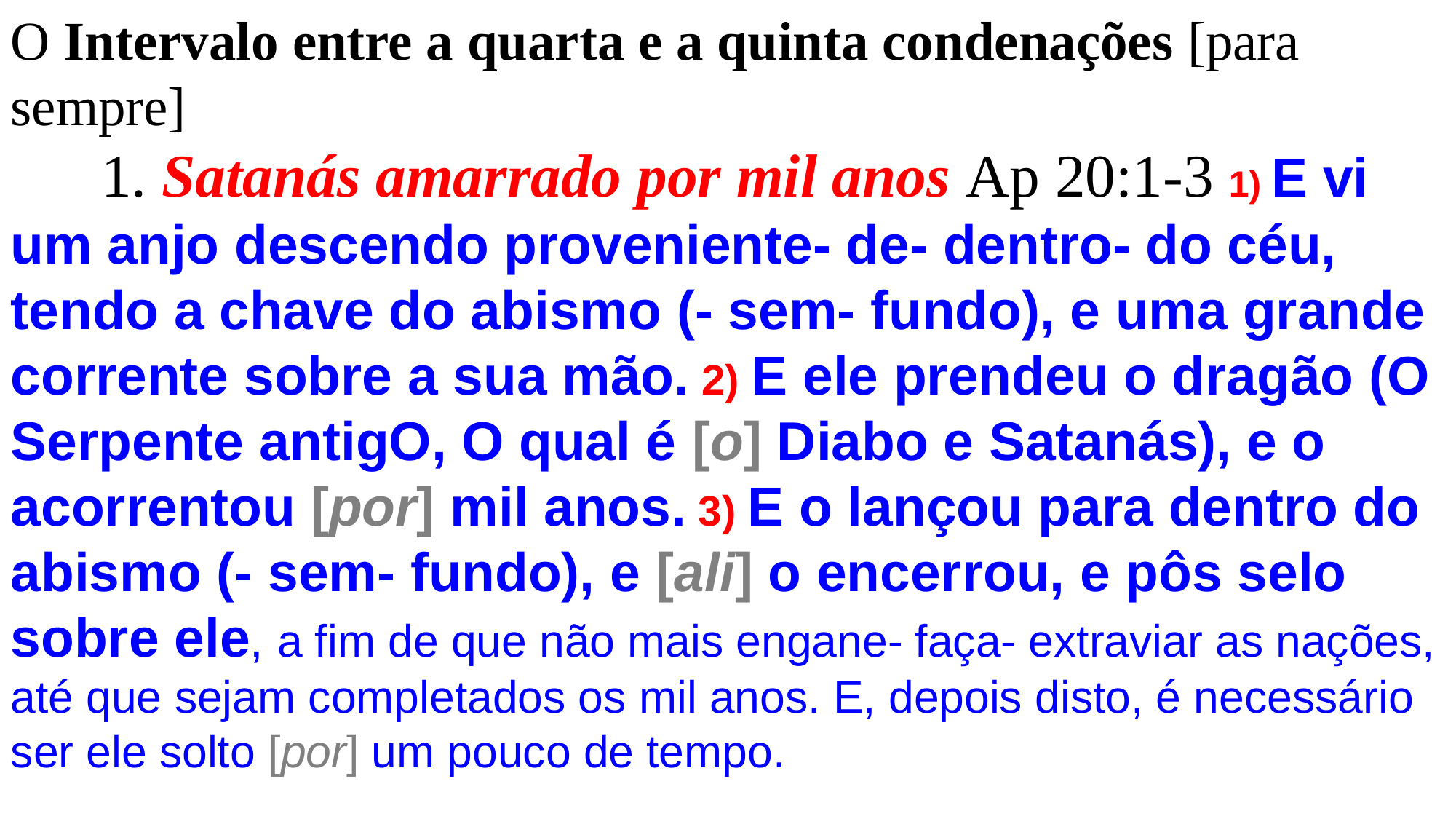

O Intervalo entre a quarta e a quinta condenações [para sempre]
      1. Satanás amarrado por mil anos Ap 20:1-3 1) E vi um anjo descendo proveniente- de- dentro- do céu, tendo a chave do abismo (- sem- fundo), e uma grande corrente sobre a sua mão. 2) E ele prendeu o dragão (O Serpente antigO, O qual é [o] Diabo e Satanás), e o acorrentou [por] mil anos. 3) E o lançou para dentro do abismo (- sem- fundo), e [ali] o encerrou, e pôs selo sobre ele, a fim de que não mais engane- faça- extraviar as nações, até que sejam completados os mil anos. E, depois disto, é necessário ser ele solto [por] um pouco de tempo.